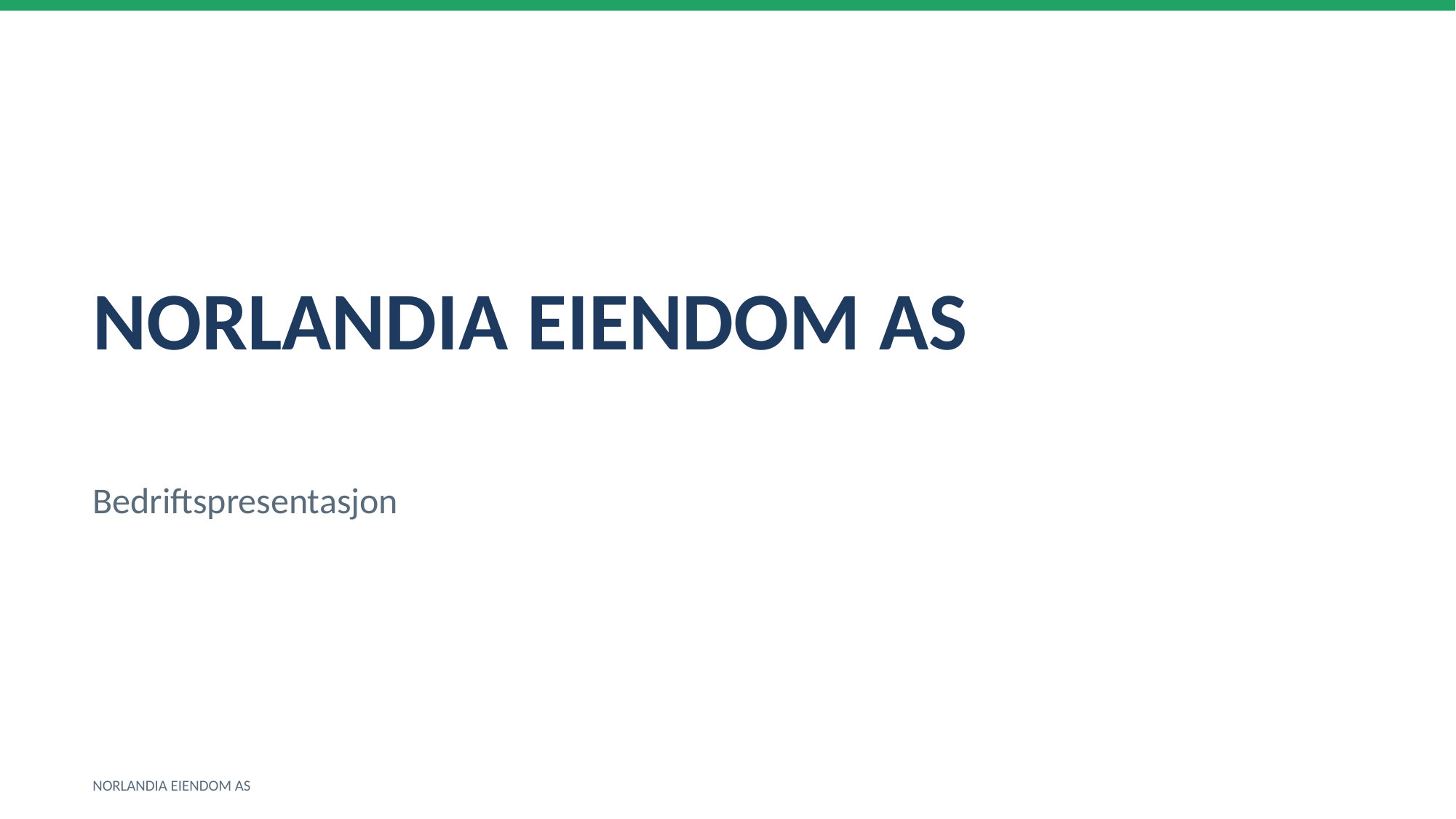

NORLANDIA EIENDOM AS
Bedriftspresentasjon
NORLANDIA EIENDOM AS